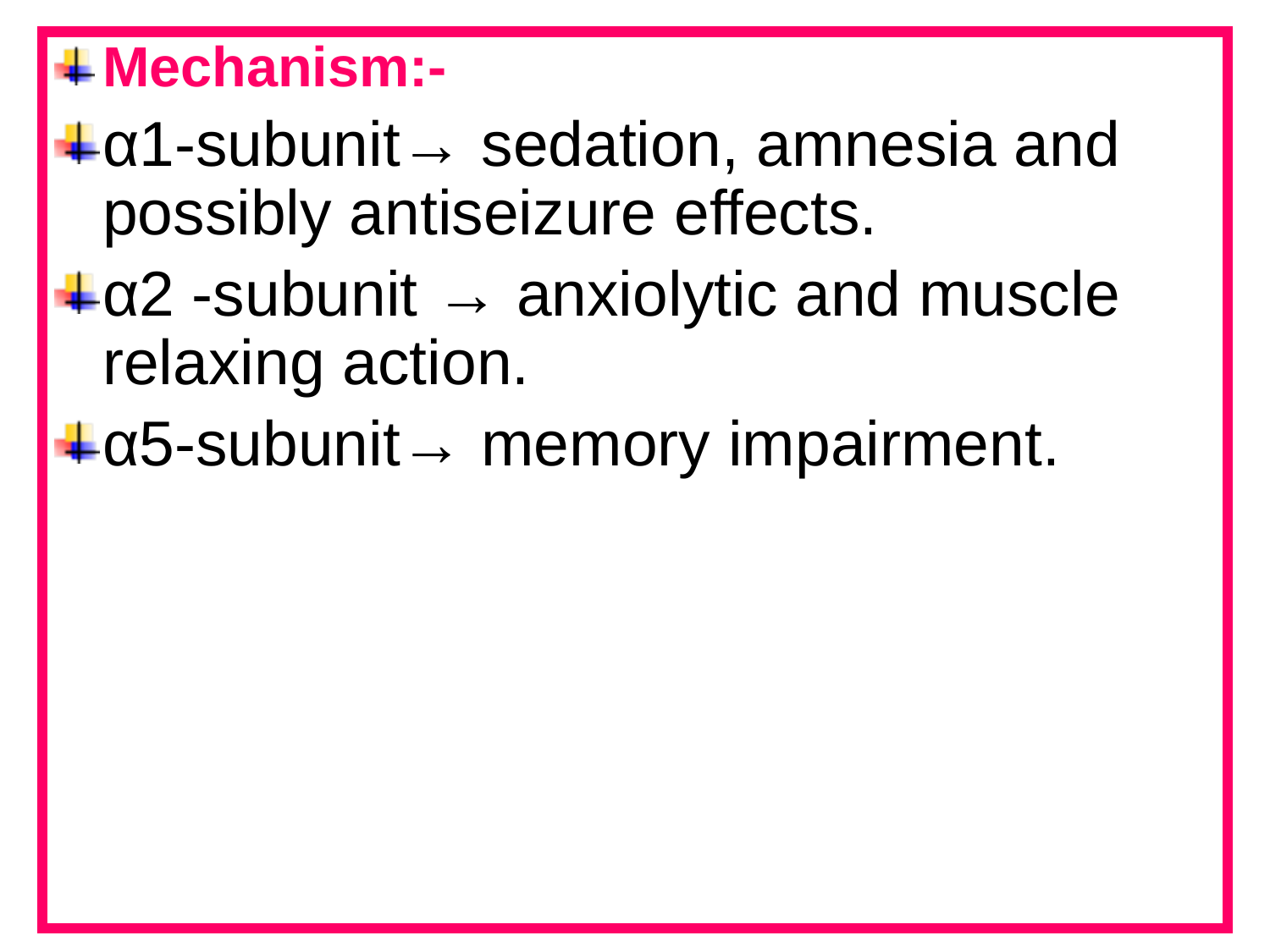

Mechanism:-
α1-subunit→ sedation, amnesia and possibly antiseizure effects.
α2 -subunit → anxiolytic and muscle relaxing action.
α5-subunit→ memory impairment.